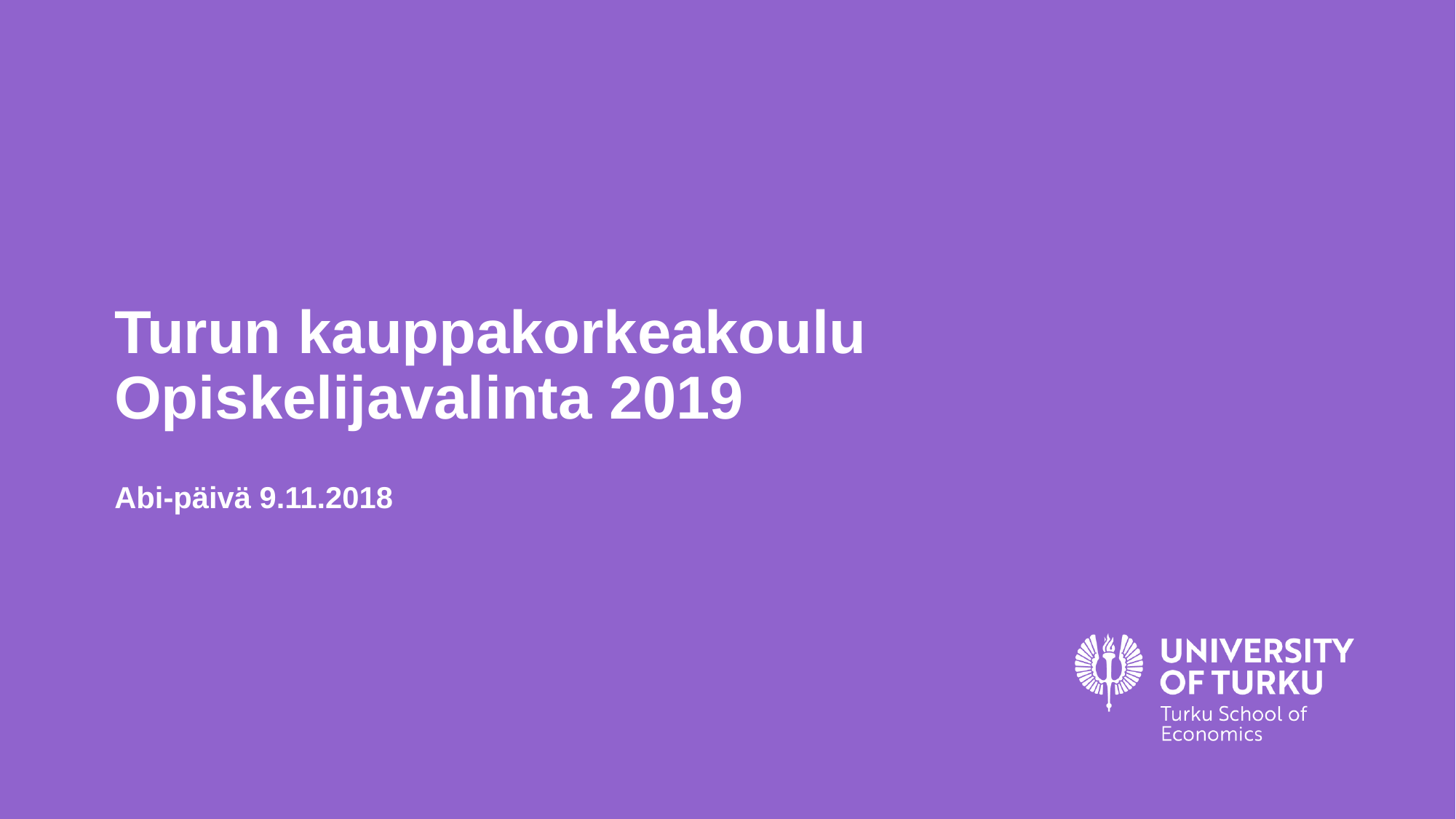

# Turun kauppakorkeakoulu Opiskelijavalinta 2019
Abi-päivä 9.11.2018